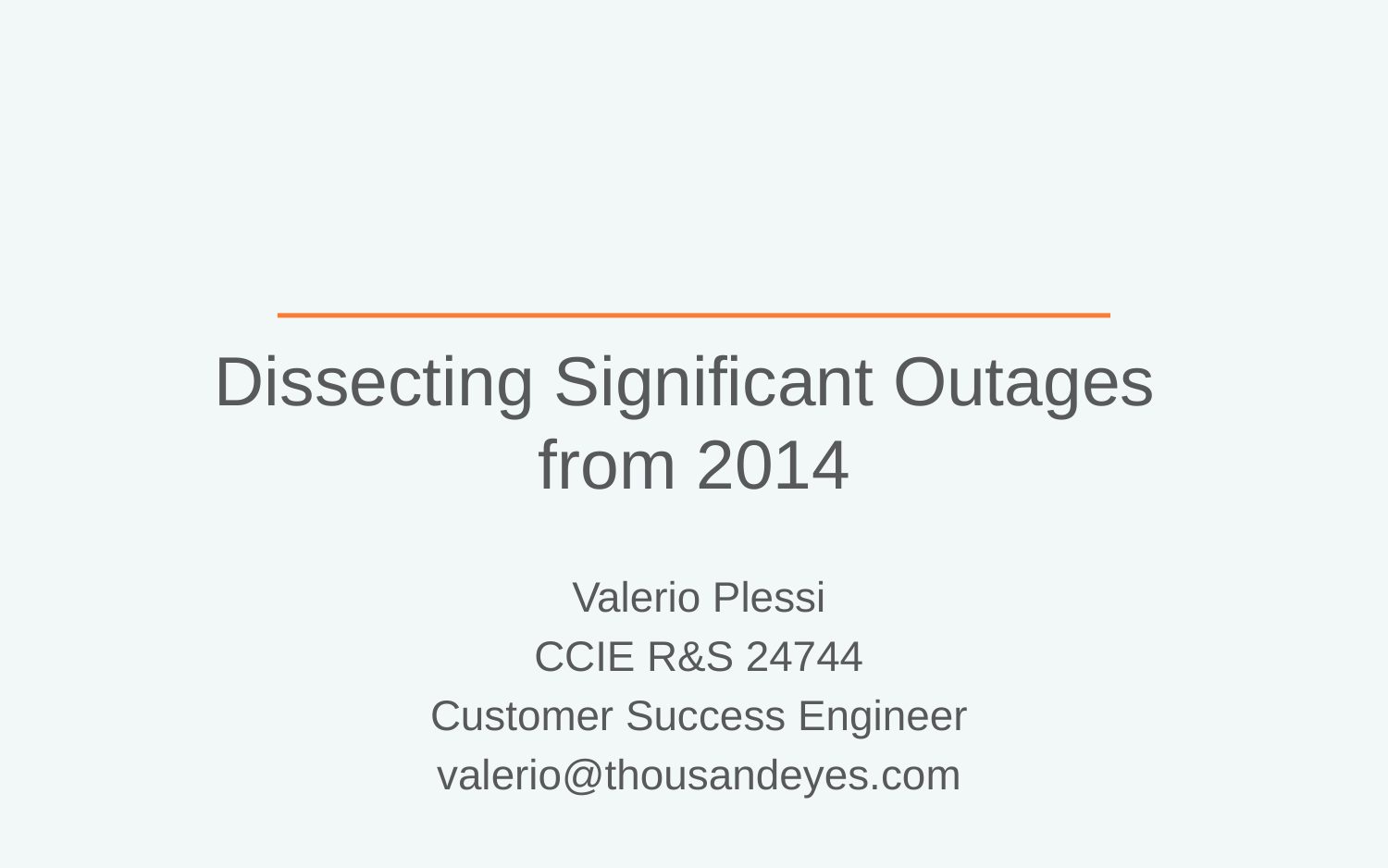

# Dissecting Significant Outages from 2014
Valerio Plessi
CCIE R&S 24744
Customer Success Engineer
valerio@thousandeyes.com